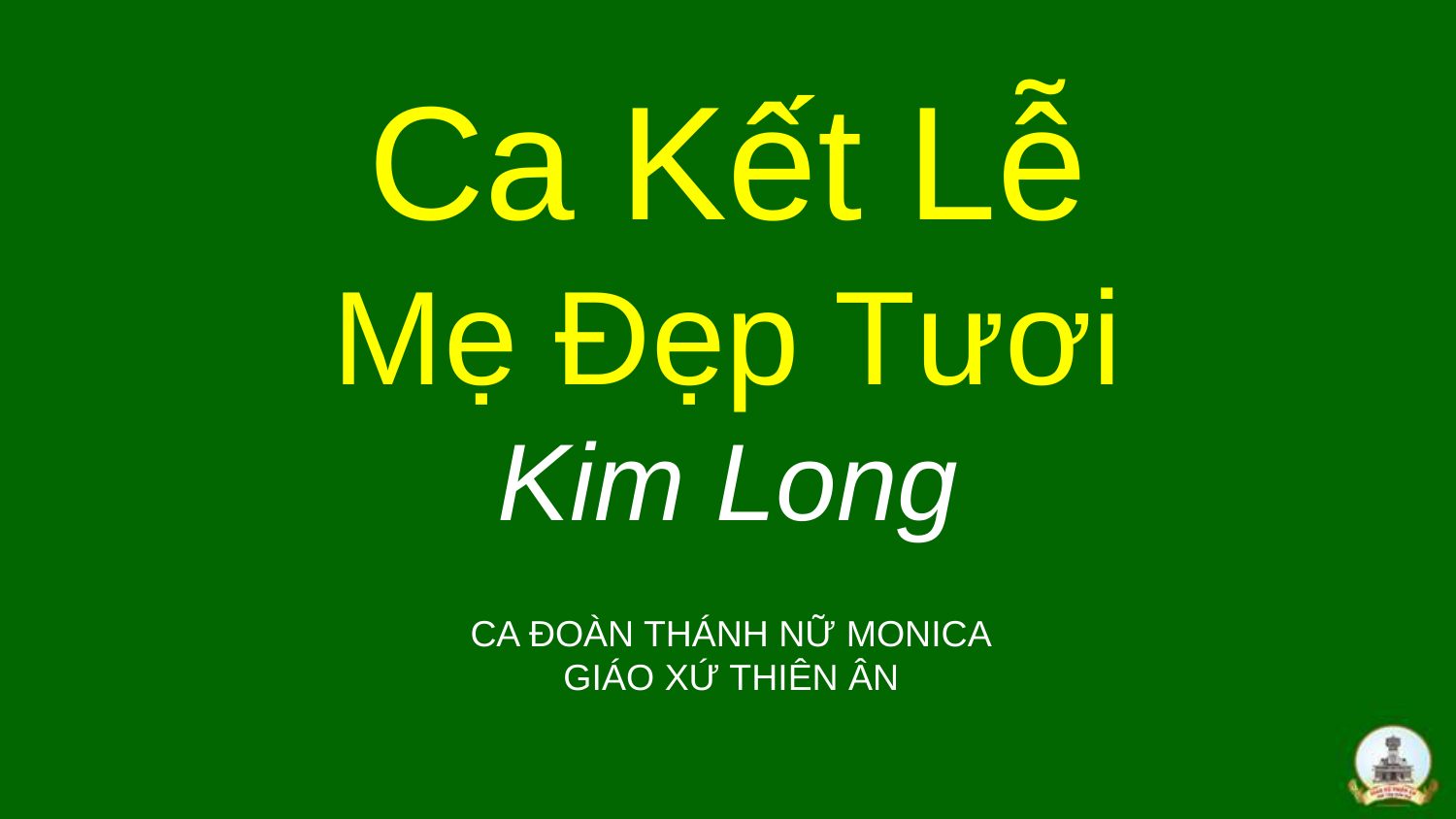

# Ca Kết Lễ Mẹ Đẹp Tươi Kim Long
CA ĐOÀN THÁNH NỮ MONICA
GIÁO XỨ THIÊN ÂN